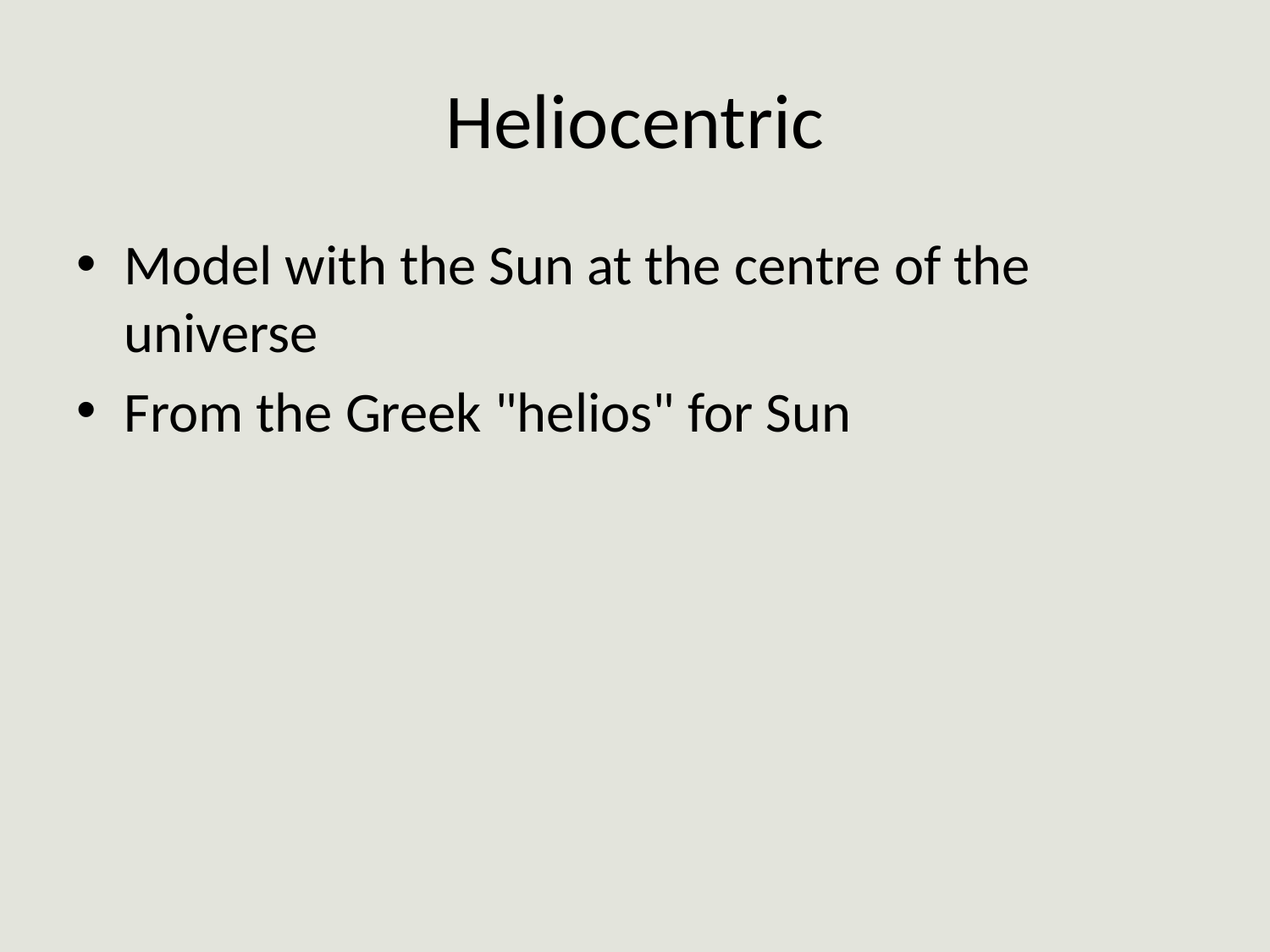

# Heliocentric
Model with the Sun at the centre of the universe
From the Greek "helios" for Sun